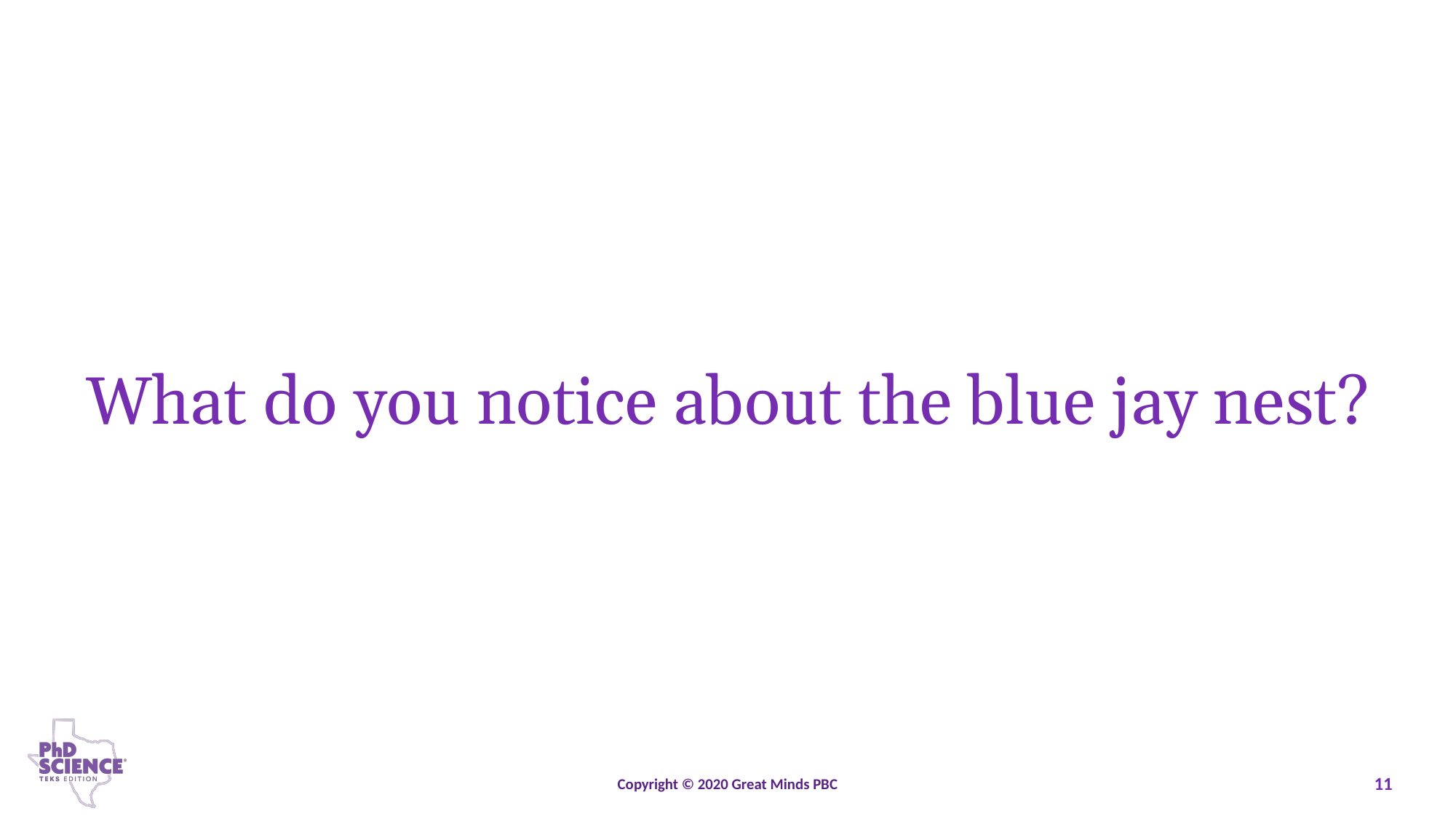

What do you notice about the blue jay nest?
Copyright © 2020 Great Minds PBC
11